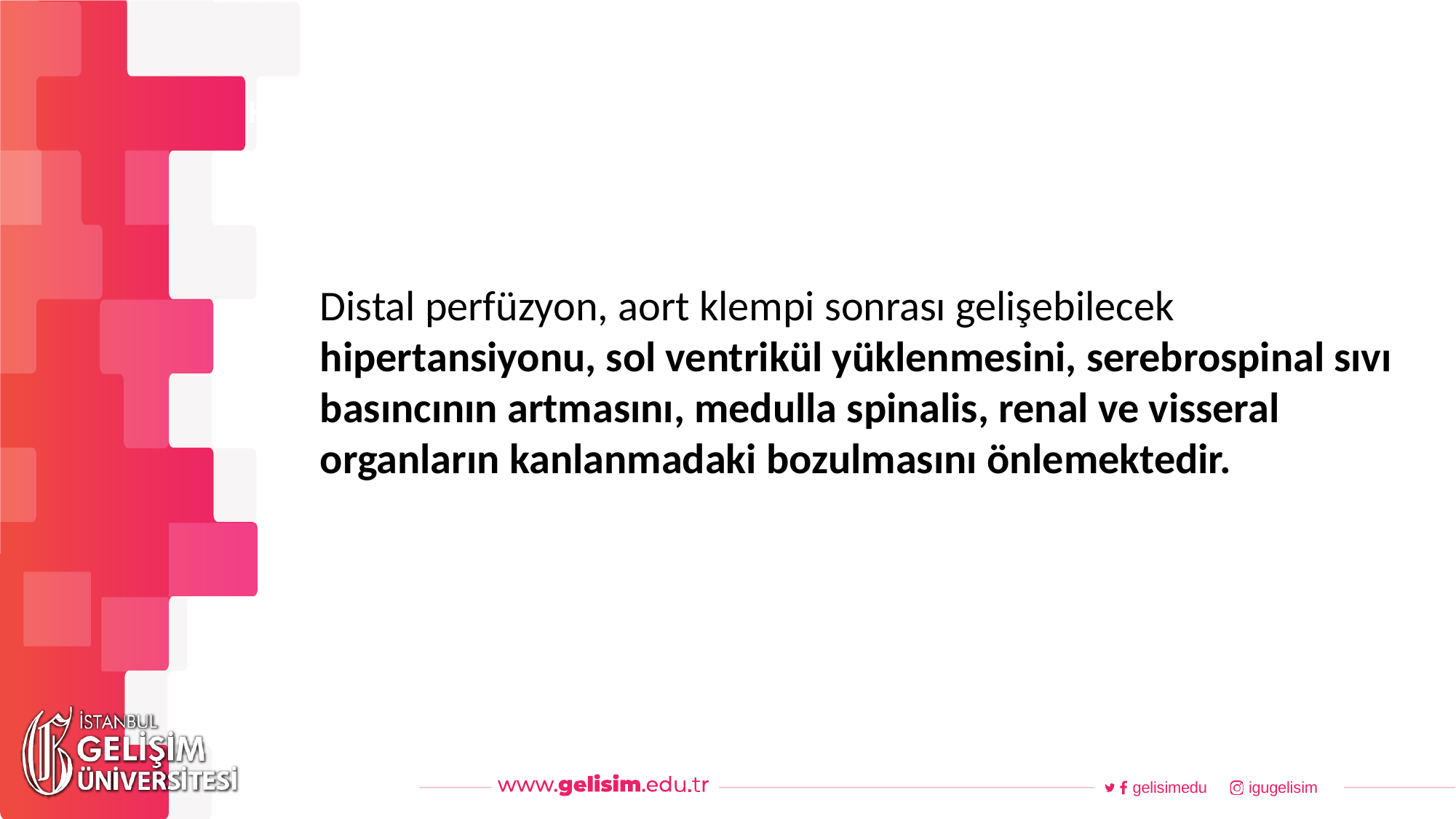

#
Haftalık Akış
Distal perfüzyon, aort klempi sonrası gelişebilecek hipertansiyonu, sol ventrikül yüklenmesini, serebrospinal sıvı basıncının artmasını, medulla spinalis, renal ve visseral organların kanlanmadaki bozulmasını önlemektedir.

gelisimedu
igugelisim